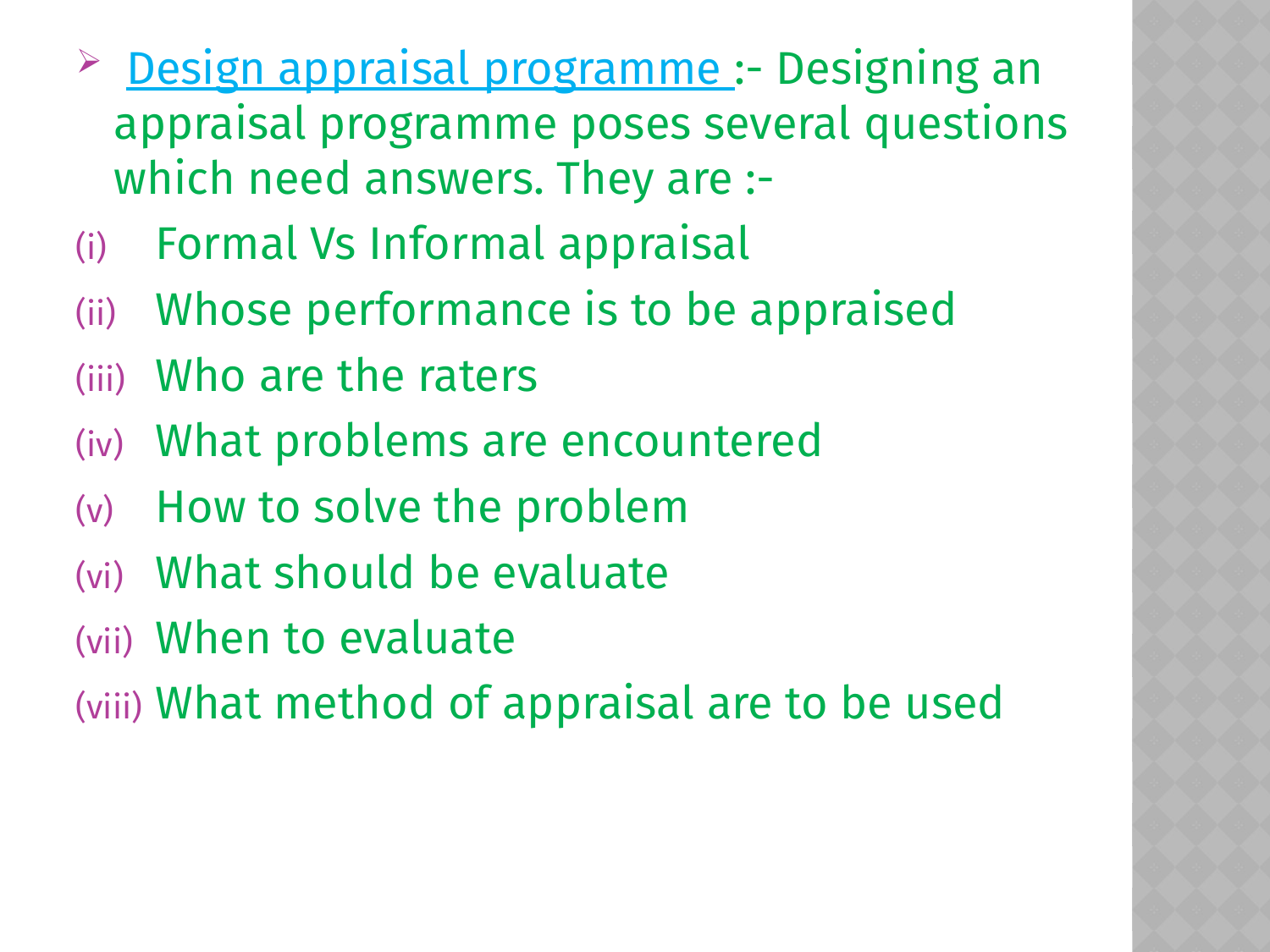

Design appraisal programme :- Designing an appraisal programme poses several questions which need answers. They are :-
Formal Vs Informal appraisal
Whose performance is to be appraised
Who are the raters
What problems are encountered
How to solve the problem
What should be evaluate
When to evaluate
What method of appraisal are to be used